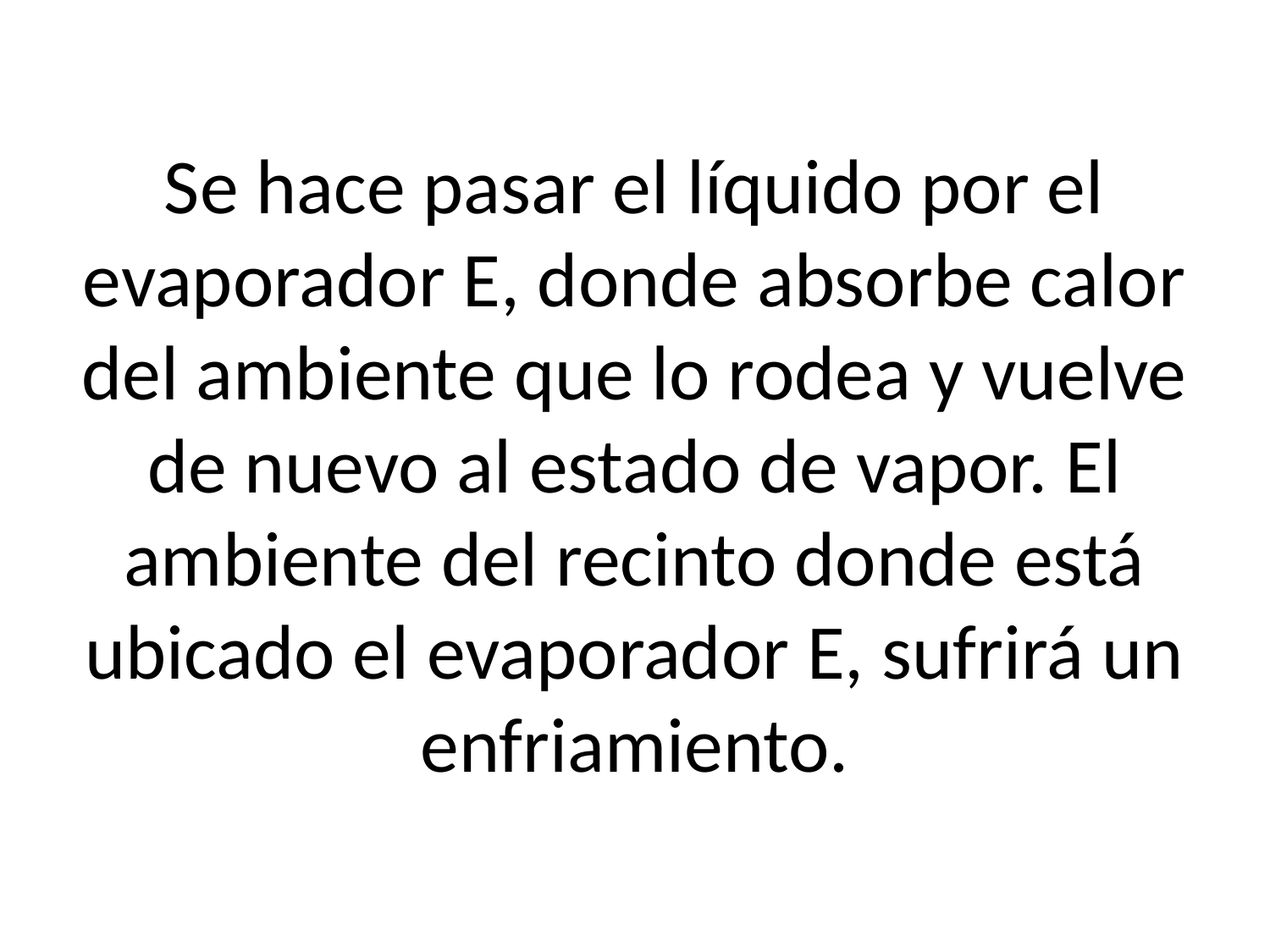

# Se hace pasar el líquido por el evaporador E, donde absorbe calor del ambiente que lo rodea y vuelve de nuevo al estado de vapor. El ambiente del recinto donde está ubicado el evaporador E, sufrirá un enfriamiento.